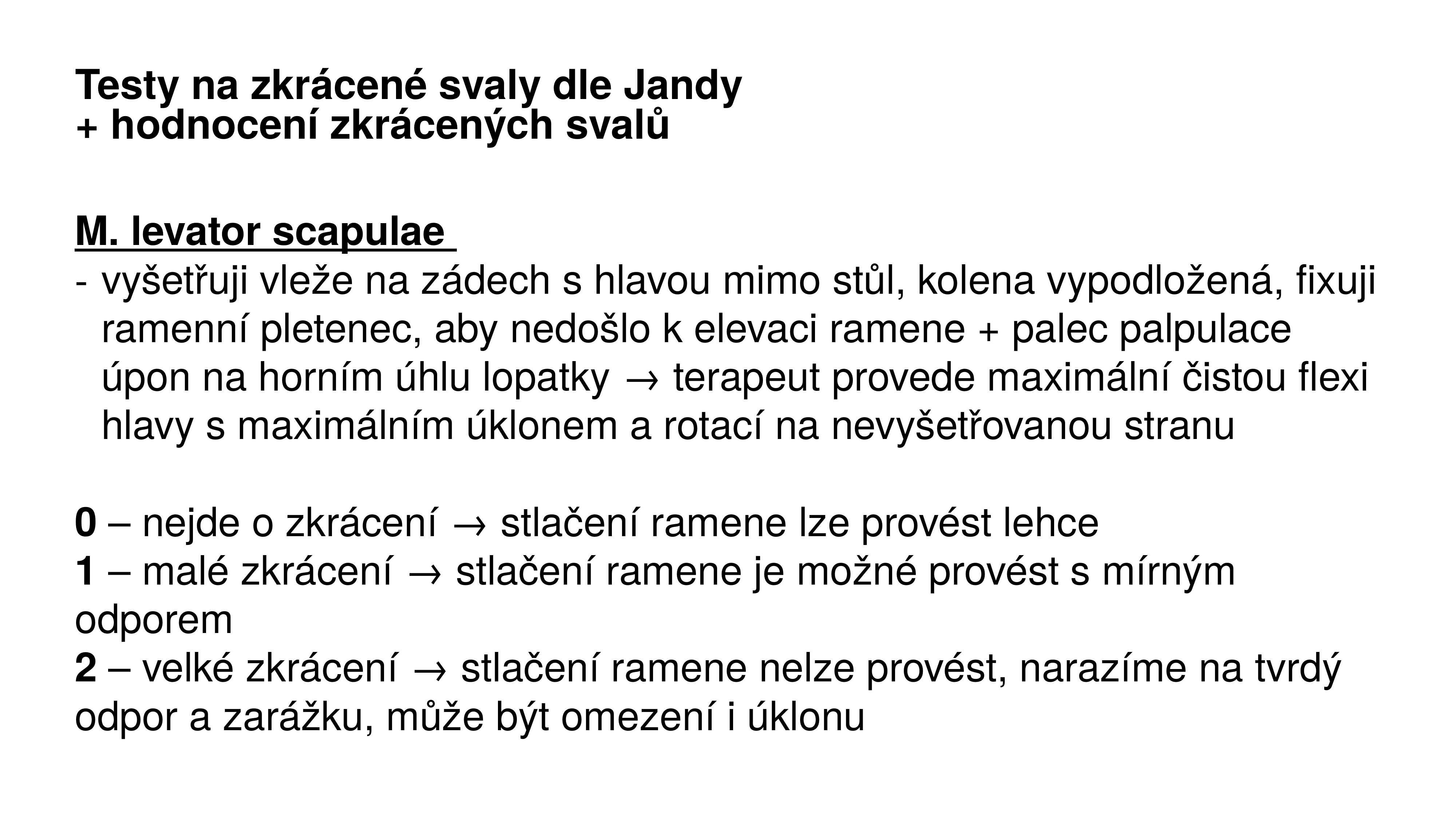

# Testy na zkrácené svaly dle Jandy
+ hodnocení zkrácených svalů
M. levator scapulae
vyšetřuji vleže na zádech s hlavou mimo stůl, kolena vypodložená, fixuji ramenní pletenec, aby nedošlo k elevaci ramene + palec palpulace úpon na horním úhlu lopatky → terapeut provede maximální čistou flexi hlavy s maximálním úklonem a rotací na nevyšetřovanou stranu

0 – nejde o zkrácení → stlačení ramene lze provést lehce
1 – malé zkrácení → stlačení ramene je možné provést s mírným odporem
2 – velké zkrácení → stlačení ramene nelze provést, narazíme na tvrdý odpor a zarážku, může být omezení i úklonu